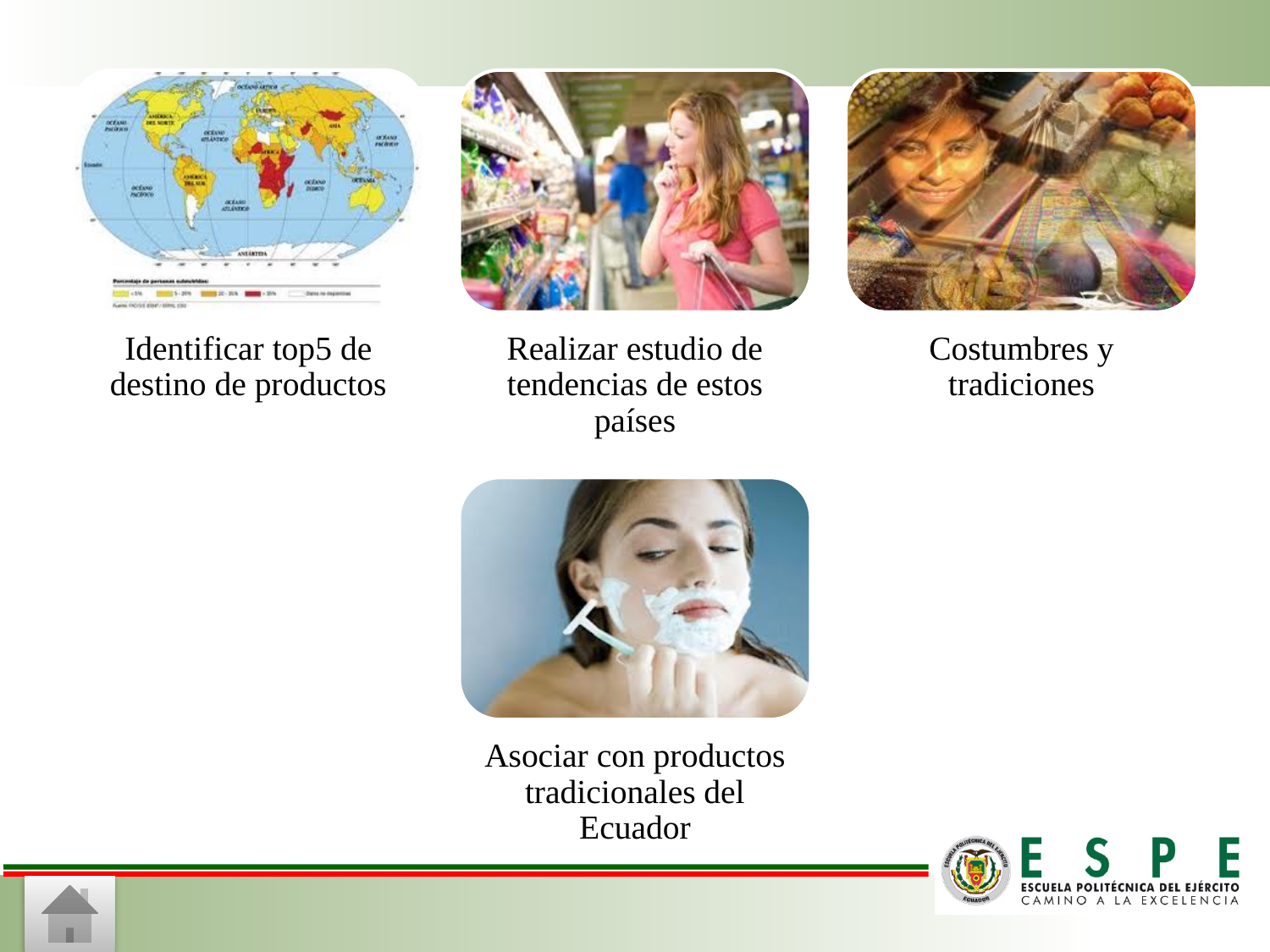

Identificar top5 de destino de productos
Realizar estudio de tendencias de estos países
Costumbres y tradiciones
Asociar con productos tradicionales del Ecuador